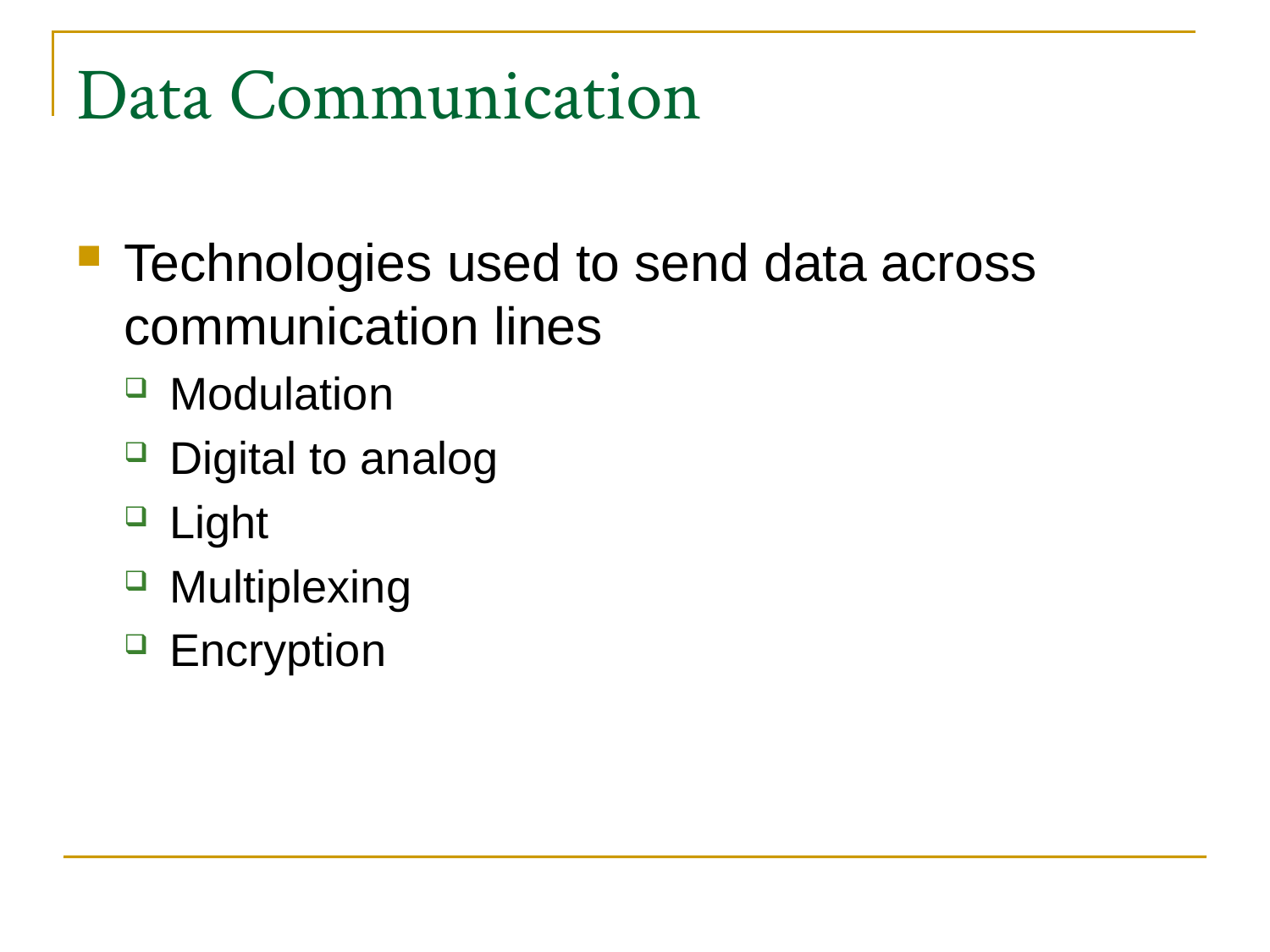

# Data Communication
Technologies used to send data across communication lines
Modulation
Digital to analog
Light
Multiplexing
Encryption